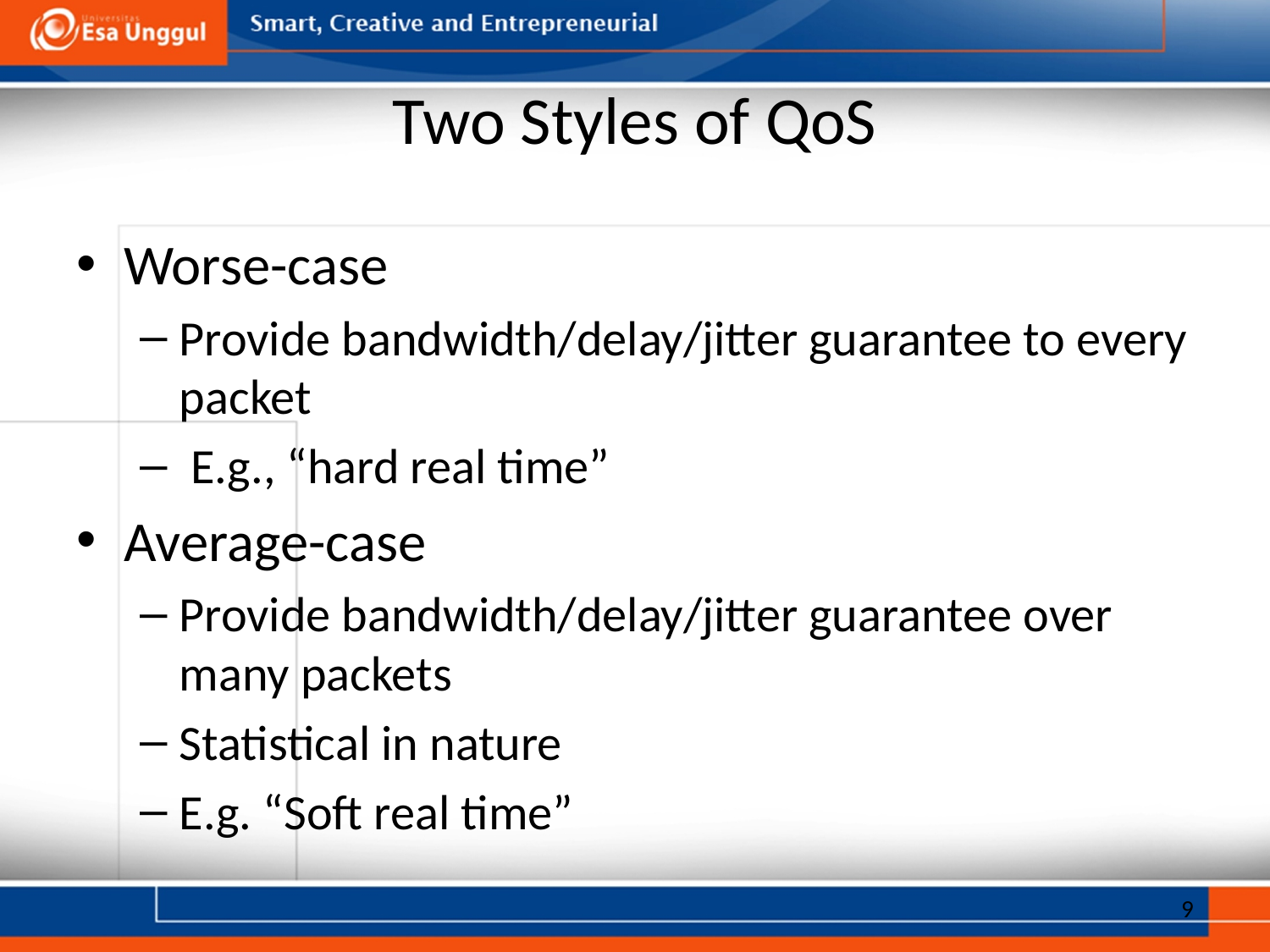

# Two Styles of QoS
Worse-case
Provide bandwidth/delay/jitter guarantee to every packet
 E.g., “hard real time”
Average-case
Provide bandwidth/delay/jitter guarantee over many packets
Statistical in nature
E.g. “Soft real time”
9